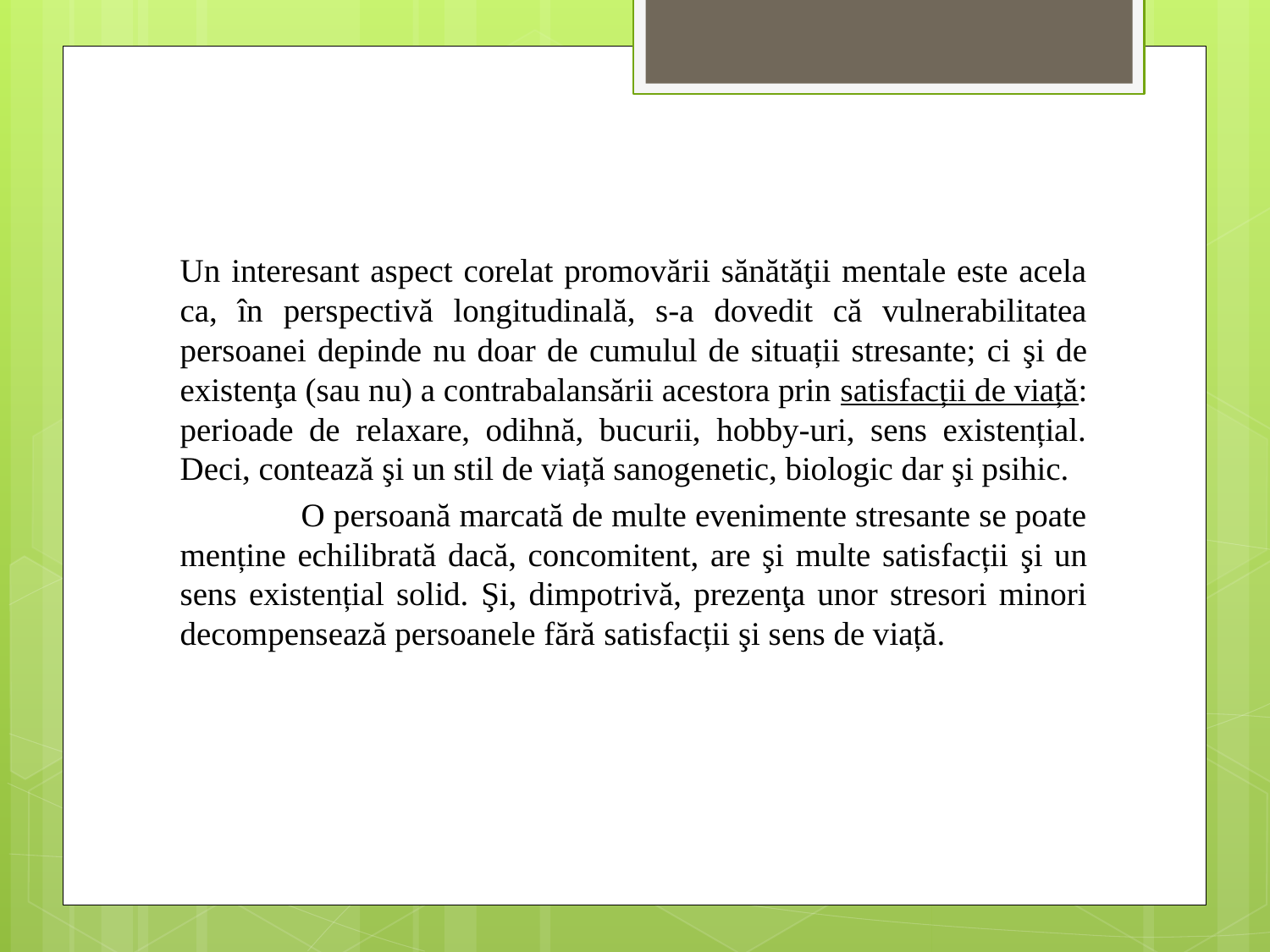

Un interesant aspect corelat promovării sănătăţii mentale este acela ca, în perspectivă longitudinală, s-a dovedit că vulnerabilitatea persoanei depinde nu doar de cumulul de situații stresante; ci şi de existenţa (sau nu) a contrabalansării acestora prin satisfacții de viață: perioade de relaxare, odihnă, bucurii, hobby-uri, sens existențial. Deci, contează şi un stil de viață sanogenetic, biologic dar şi psihic.
              O persoană marcată de multe evenimente stresante se poate menține echilibrată dacă, concomitent, are şi multe satisfacții şi un sens existențial solid. Şi, dimpotrivă, prezenţa unor stresori minori decompensează persoanele fără satisfacții şi sens de viață.